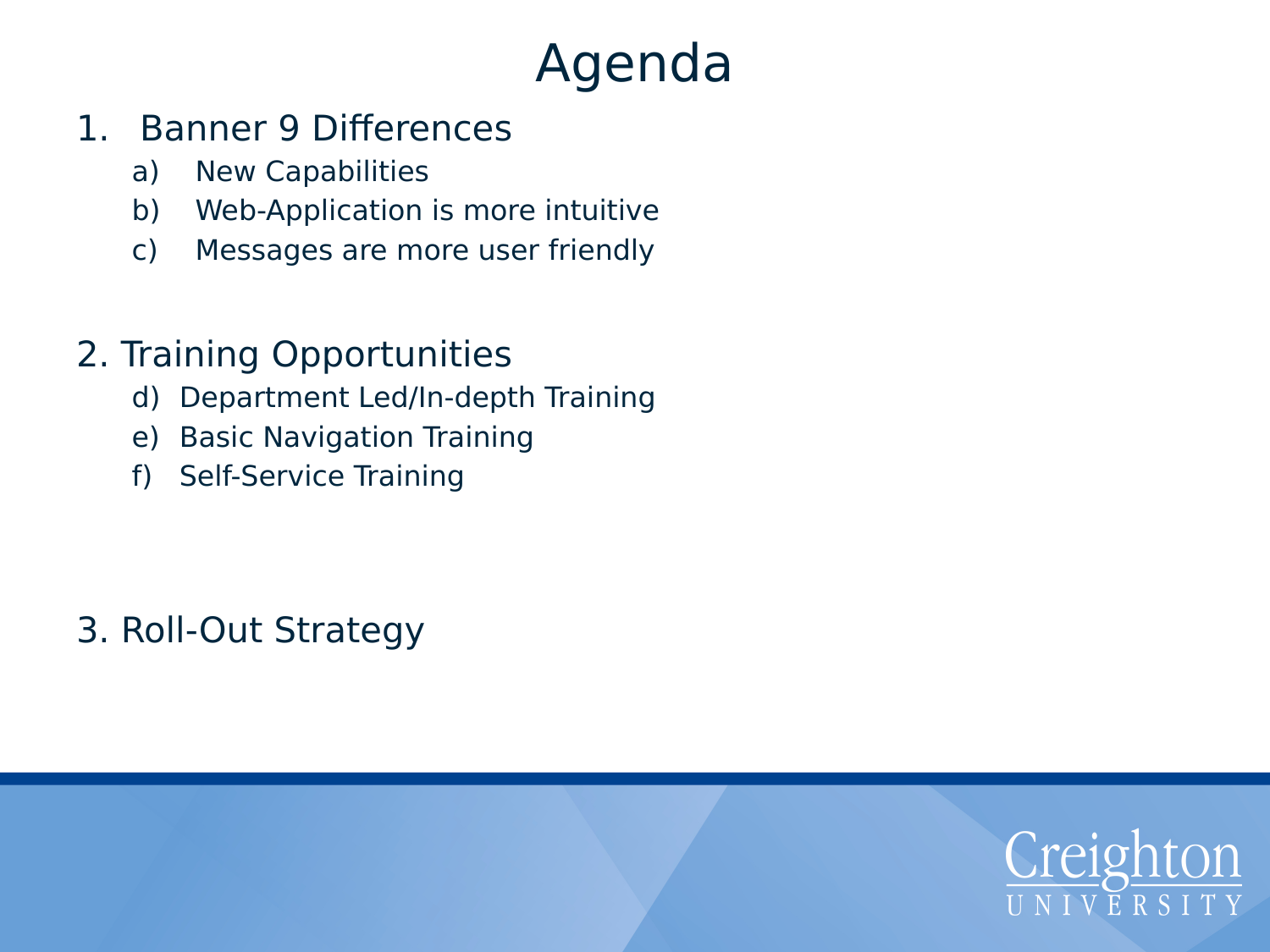

# Agenda
Banner 9 Differences
New Capabilities
Web-Application is more intuitive
Messages are more user friendly

2. Training Opportunities
Department Led/In-depth Training
Basic Navigation Training
Self-Service Training

3. Roll-Out Strategy